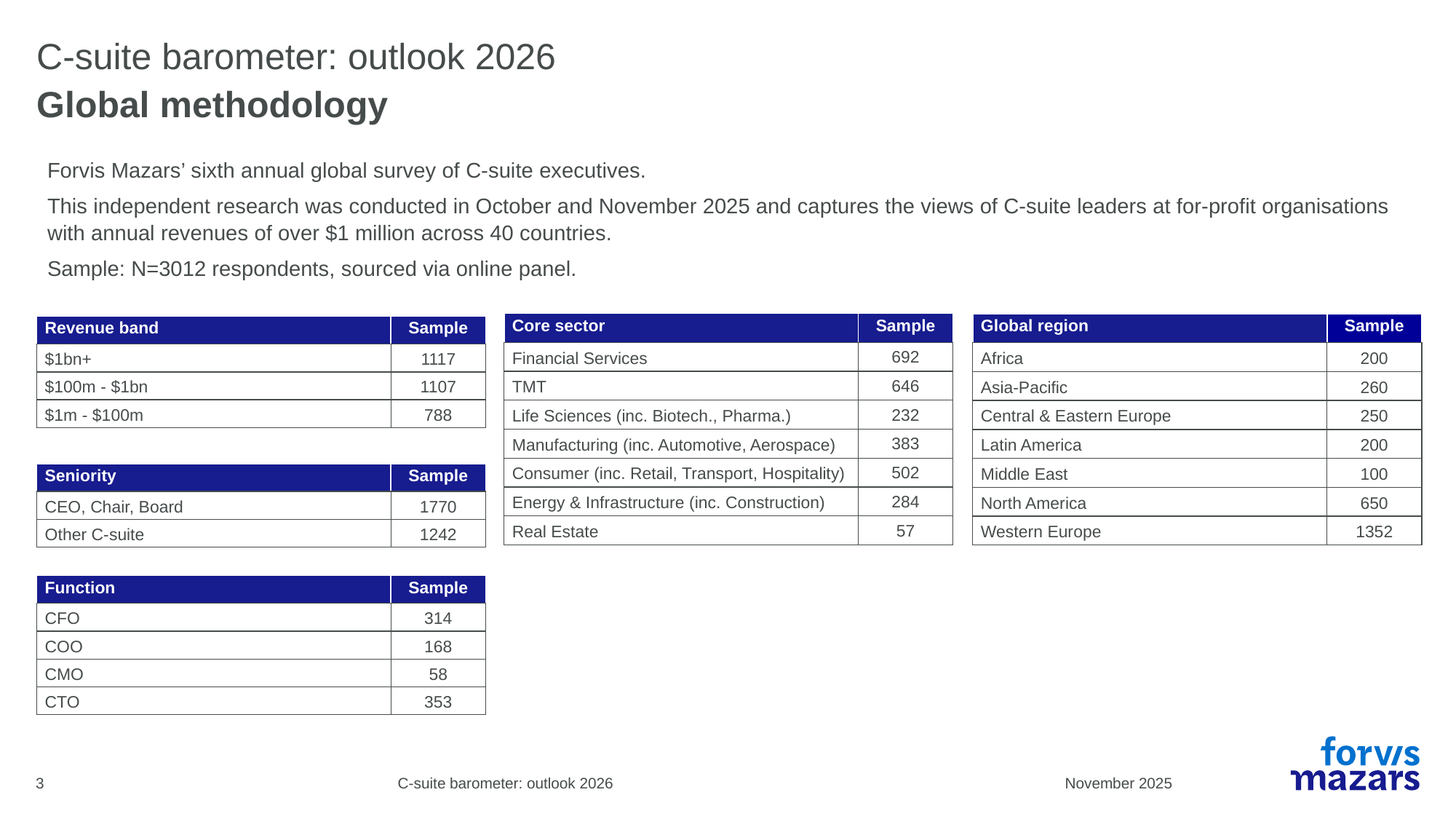

# C-suite barometer: outlook 2026
Global methodology
Forvis Mazars’ sixth annual global survey of C-suite executives.
This independent research was conducted in October and November 2025 and captures the views of C-suite leaders at for-profit organisations with annual revenues of over $1 million across 40 countries.
Sample: N=3012 respondents, sourced via online panel.
| Core sector | Sample |
| --- | --- |
| Financial Services | 692 |
| TMT | 646 |
| Life Sciences (inc. Biotech., Pharma.) | 232 |
| Manufacturing (inc. Automotive, Aerospace) | 383 |
| Consumer (inc. Retail, Transport, Hospitality) | 502 |
| Energy & Infrastructure (inc. Construction) | 284 |
| Real Estate | 57 |
| Global region | Sample |
| --- | --- |
| Africa | 200 |
| Asia-Pacific | 260 |
| Central & Eastern Europe | 250 |
| Latin America | 200 |
| Middle East | 100 |
| North America | 650 |
| Western Europe | 1352 |
| Revenue band | Sample |
| --- | --- |
| $1bn+ | 1117 |
| $100m - $1bn | 1107 |
| $1m - $100m | 788 |
| Seniority | Sample |
| --- | --- |
| CEO, Chair, Board | 1770 |
| Other C-suite | 1242 |
| Function | Sample |
| --- | --- |
| CFO | 314 |
| COO | 168 |
| CMO | 58 |
| CTO | 353 |
3
C-suite barometer: outlook 2026
November 2025